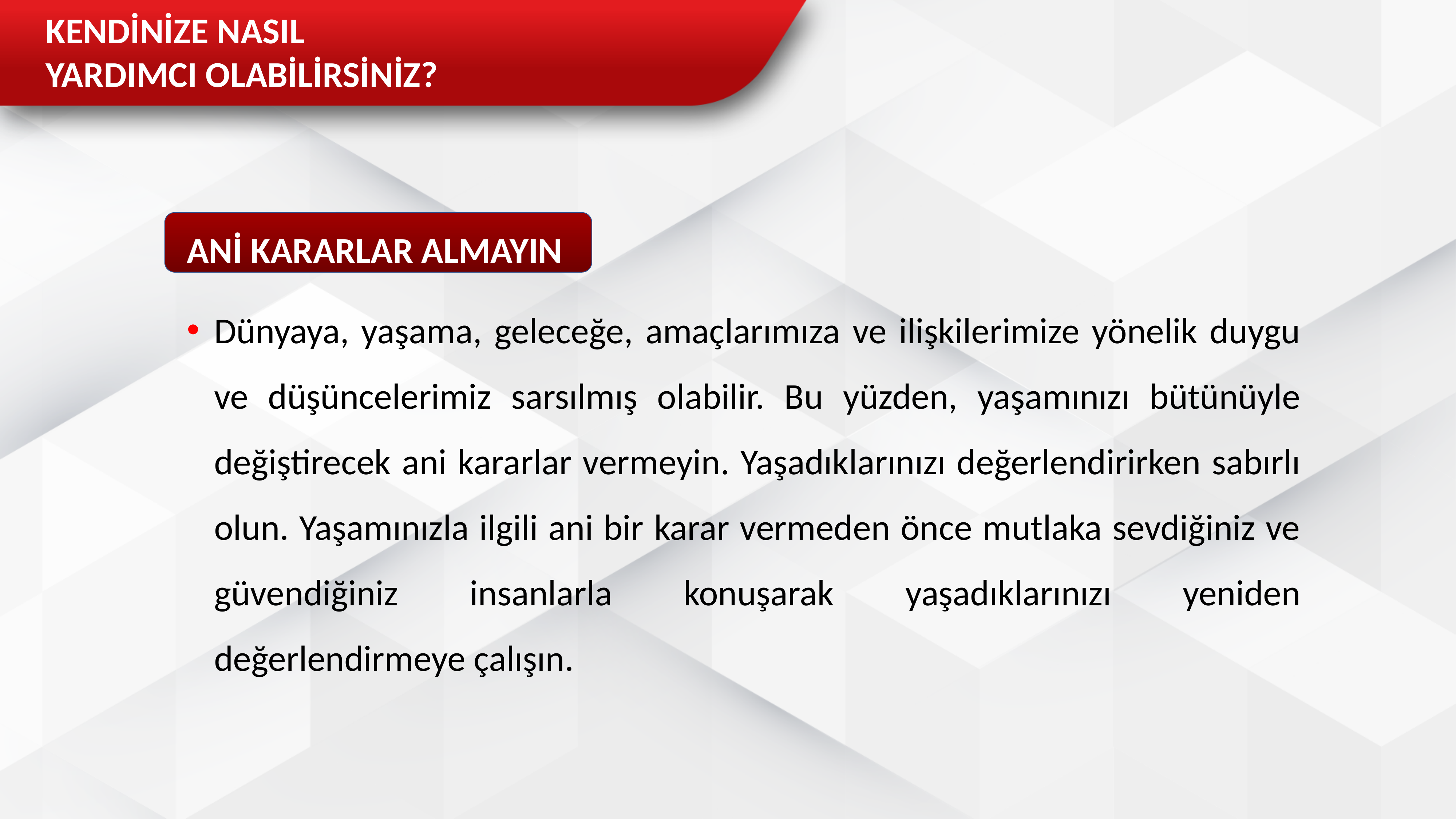

KENDİNİZE NASIL
YARDIMCI OLABİLİRSİNİZ?
ANİ KARARLAR ALMAYIN
Dünyaya, yaşama, geleceğe, amaçlarımıza ve ilişkilerimize yönelik duygu ve düşüncelerimiz sarsılmış olabilir. Bu yüzden, yaşamınızı bütünüyle değiştirecek ani kararlar vermeyin. Yaşadıklarınızı değerlendirirken sabırlı olun. Yaşamınızla ilgili ani bir karar vermeden önce mutlaka sevdiğiniz ve güvendiğiniz insanlarla konuşarak yaşadıklarınızı yeniden değerlendirmeye çalışın.